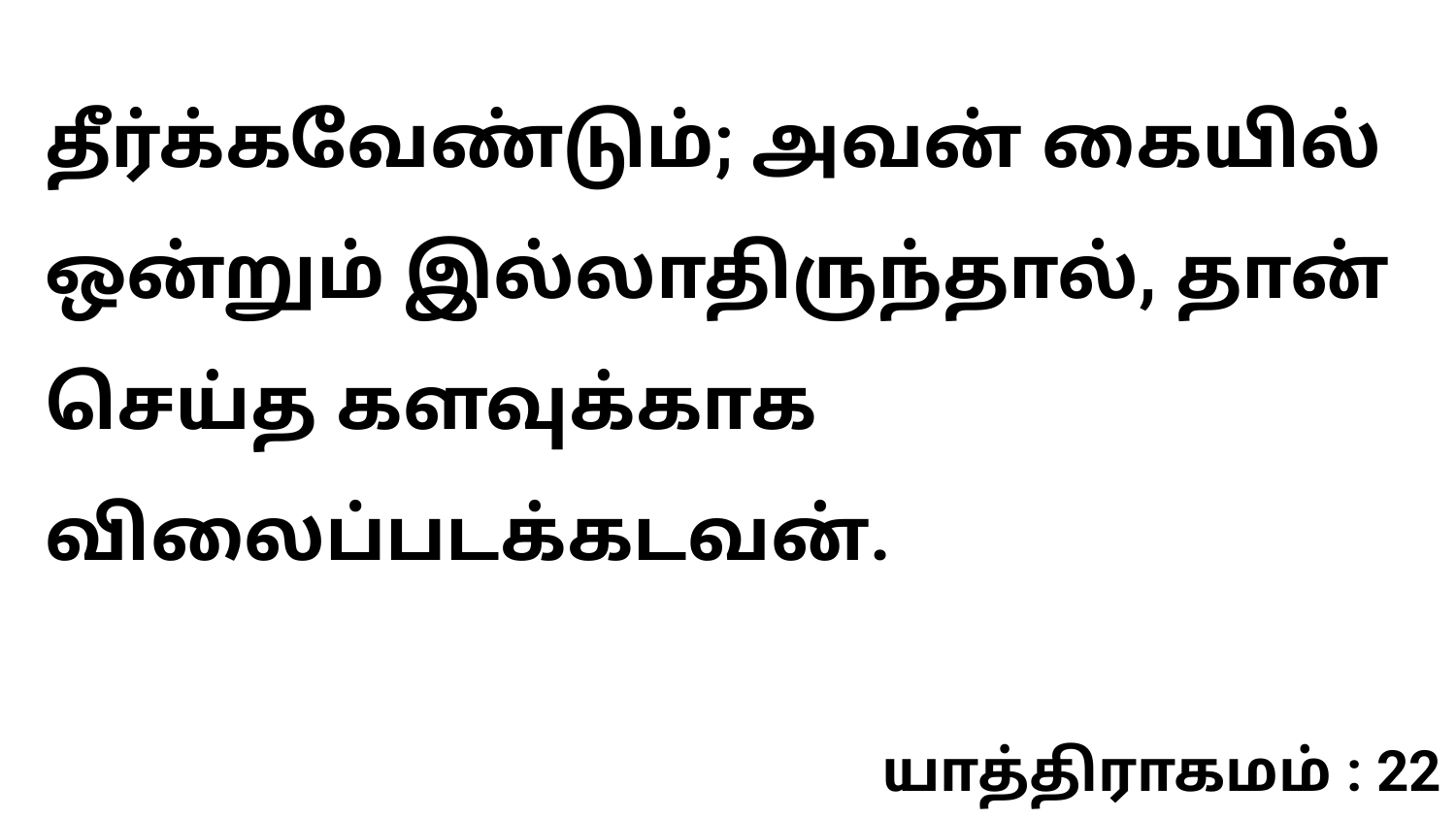

தீர்க்கவேண்டும்; அவன் கையில் ஒன்றும் இல்லாதிருந்தால், தான் செய்த களவுக்காக விலைப்படக்கடவன்.
யாத்திராகமம் : 22